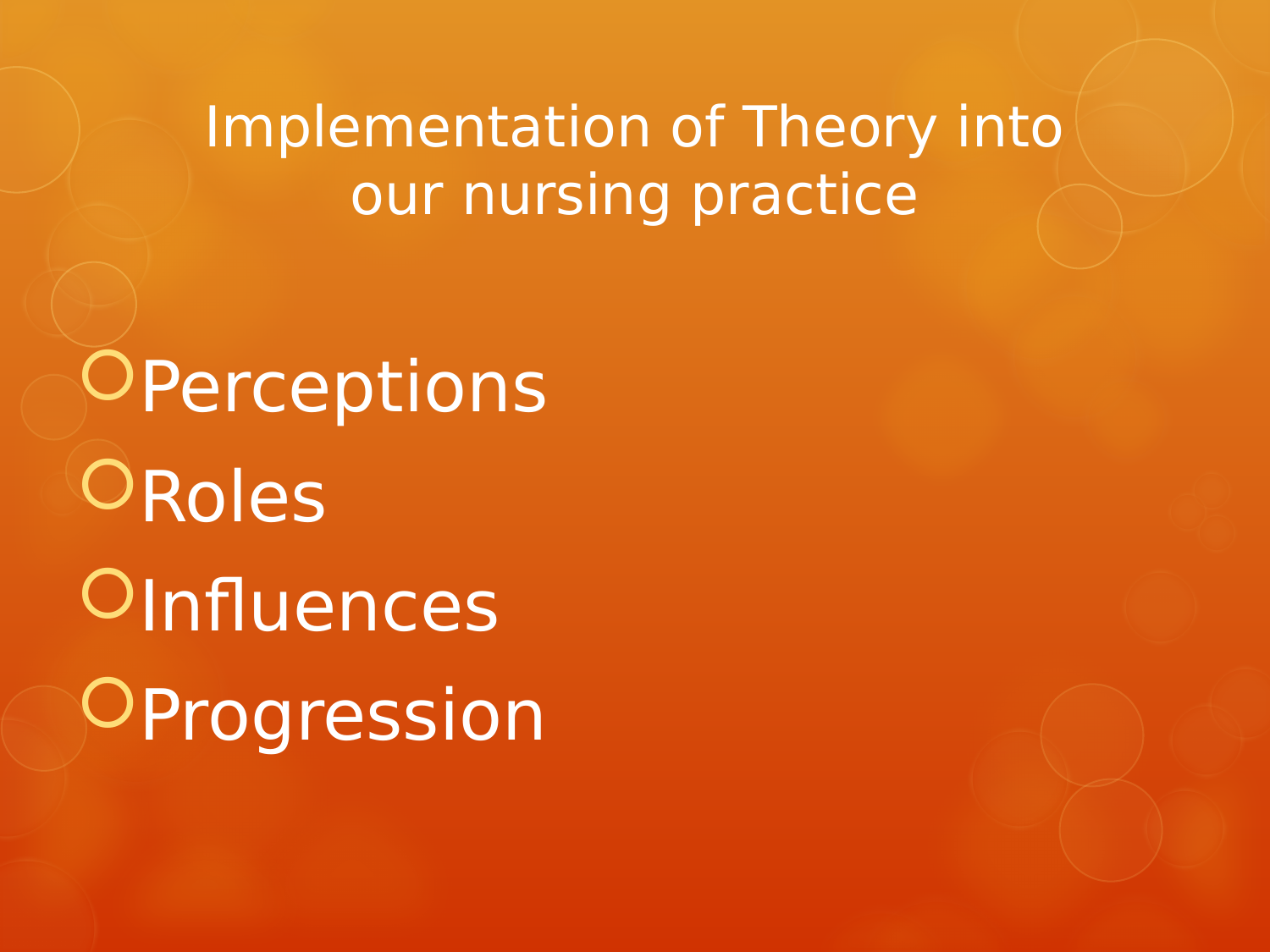

# Implementation of Theory into our nursing practice
Perceptions
Roles
Influences
Progression